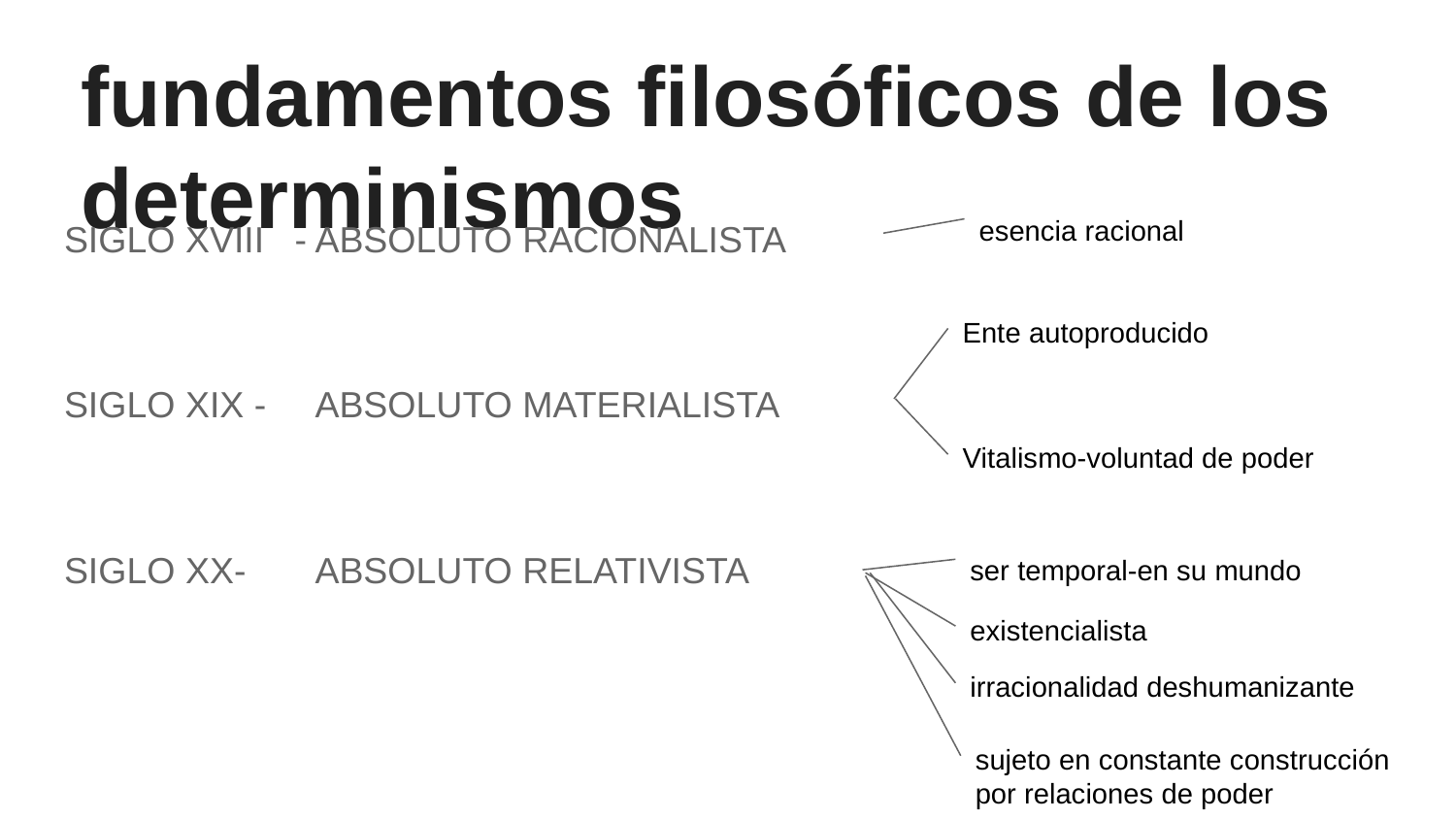

# fundamentos filosóficos de los determinismos
SIGLO XVIII   - ABSOLUTO RACIONALISTA

SIGLO XIX -     ABSOLUTO MATERIALISTA

SIGLO XX-       ABSOLUTO RELATIVISTA

esencia racional
Ente autoproducido
Vitalismo-voluntad de poder
ser temporal-en su mundo
existencialista
irracionalidad deshumanizante
sujeto en constante construcción por relaciones de poder